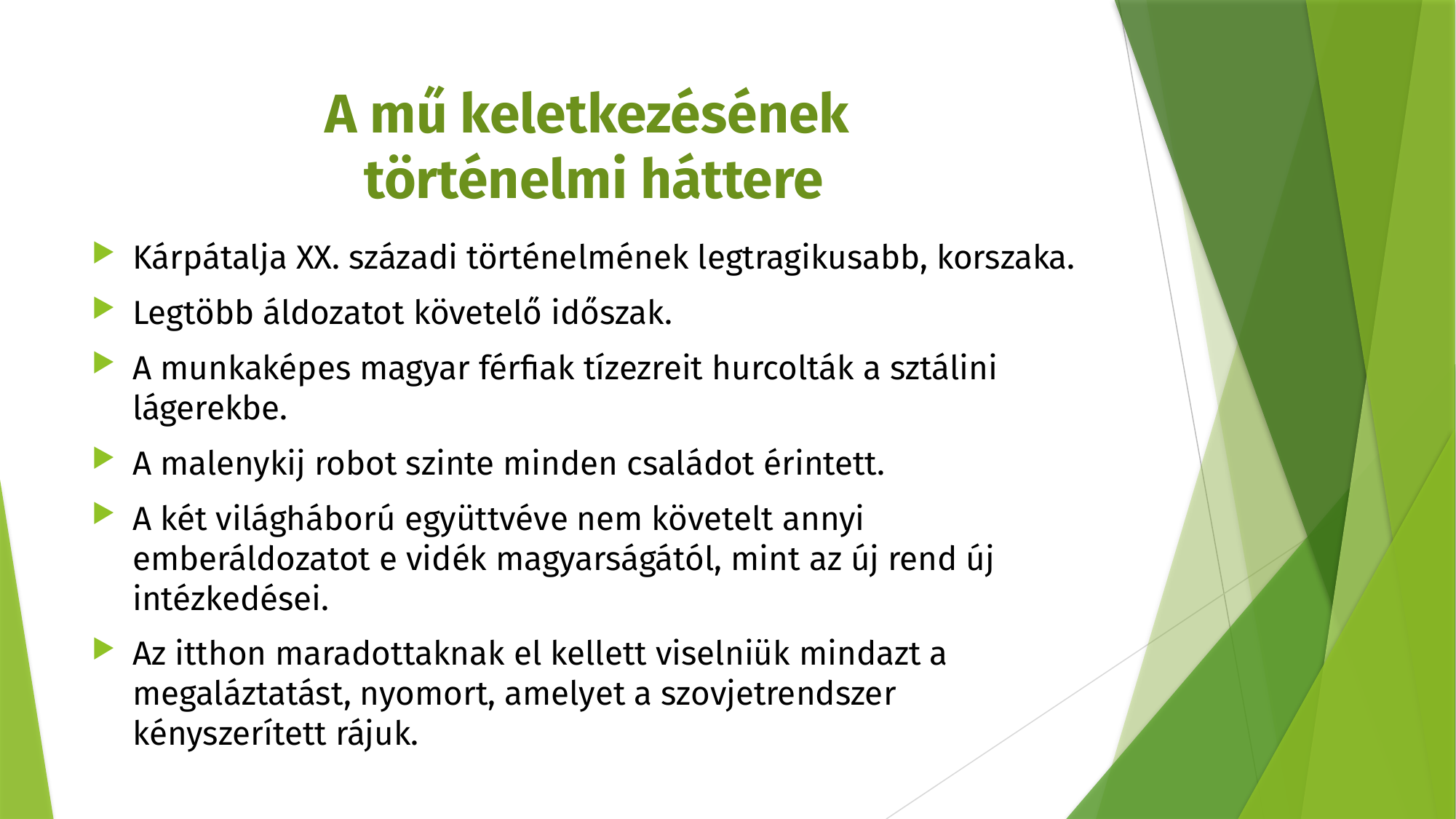

# A mű keletkezésének történelmi háttere
Kárpátalja XX. századi történelmének legtragikusabb, korszaka.
Legtöbb áldozatot követelő időszak.
A munkaképes magyar férfiak tízezreit hurcolták a sztálini lágerekbe.
A malenykij robot szinte minden családot érintett.
A két világháború együttvéve nem követelt annyi emberáldozatot e vidék magyarságától, mint az új rend új intézkedései.
Az itthon maradottaknak el kellett viselniük mindazt a megaláztatást, nyomort, amelyet a szovjetrendszer kényszerített rájuk.